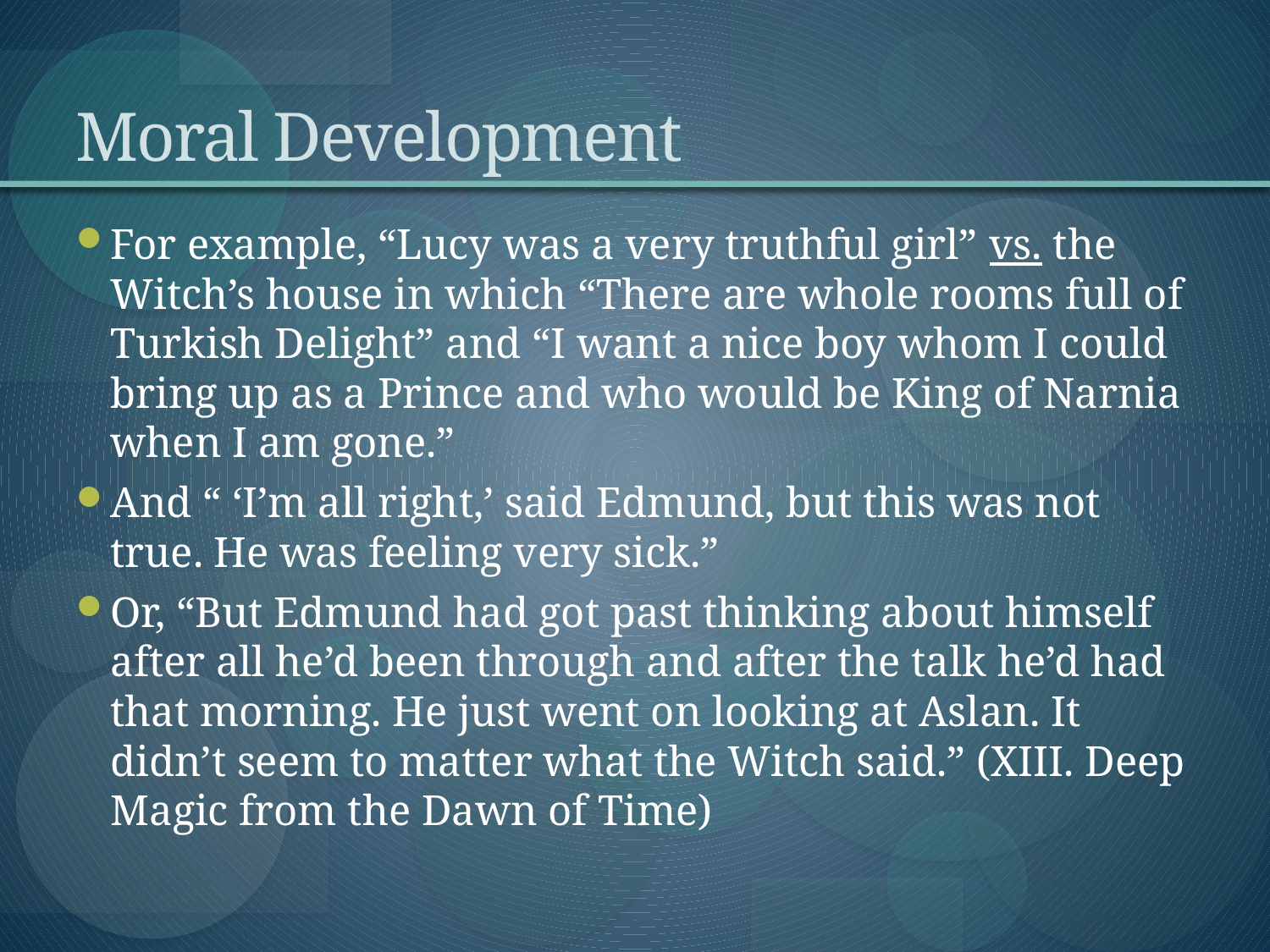

# Moral Development
For example, “Lucy was a very truthful girl” vs. the Witch’s house in which “There are whole rooms full of Turkish Delight” and “I want a nice boy whom I could bring up as a Prince and who would be King of Narnia when I am gone.”
And “ ‘I’m all right,’ said Edmund, but this was not true. He was feeling very sick.”
Or, “But Edmund had got past thinking about himself after all he’d been through and after the talk he’d had that morning. He just went on looking at Aslan. It didn’t seem to matter what the Witch said.” (XIII. Deep Magic from the Dawn of Time)